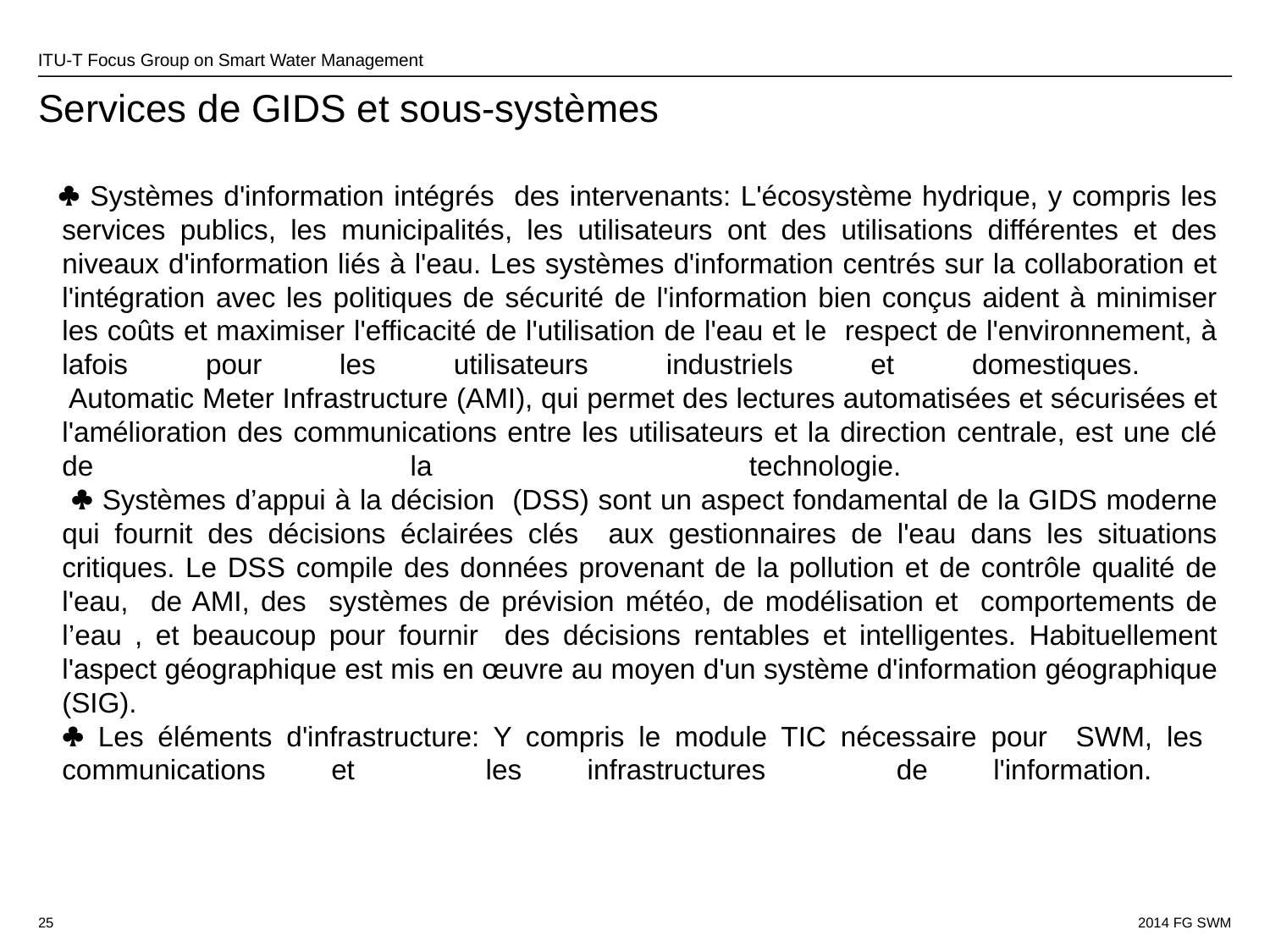

# Services de GIDS et sous-systèmes
  ♣ Systèmes d'information intégrés  des intervenants: L'écosystème hydrique, y compris les services publics, les municipalités, les utilisateurs ont des utilisations différentes et des niveaux d'information liés à l'eau. Les systèmes d'information centrés sur la collaboration et l'intégration avec les politiques de sécurité de l'information bien conçus aident à minimiser les coûts et maximiser l'efficacité de l'utilisation de l'eau et le  respect de l'environnement, à lafois pour les utilisateurs industriels et domestiques.
 Automatic Meter Infrastructure (AMI), qui permet des lectures automatisées et sécurisées et l'amélioration des communications entre les utilisateurs et la direction centrale, est une clé de la technologie.
 ♣ Systèmes d’appui à la décision  (DSS) sont un aspect fondamental de la GIDS moderne qui fournit des décisions éclairées clés  aux gestionnaires de l'eau dans les situations critiques. Le DSS compile des données provenant de la pollution et de contrôle qualité de l'eau,  de AMI, des  systèmes de prévision météo, de modélisation et  comportements de l’eau , et beaucoup pour fournir  des décisions rentables et intelligentes. Habituellement l'aspect géographique est mis en œuvre au moyen d'un système d'information géographique (SIG).
♣ Les éléments d'infrastructure: Y compris le module TIC nécessaire pour  SWM, les  communications et  les infrastructures  de l'information.
25